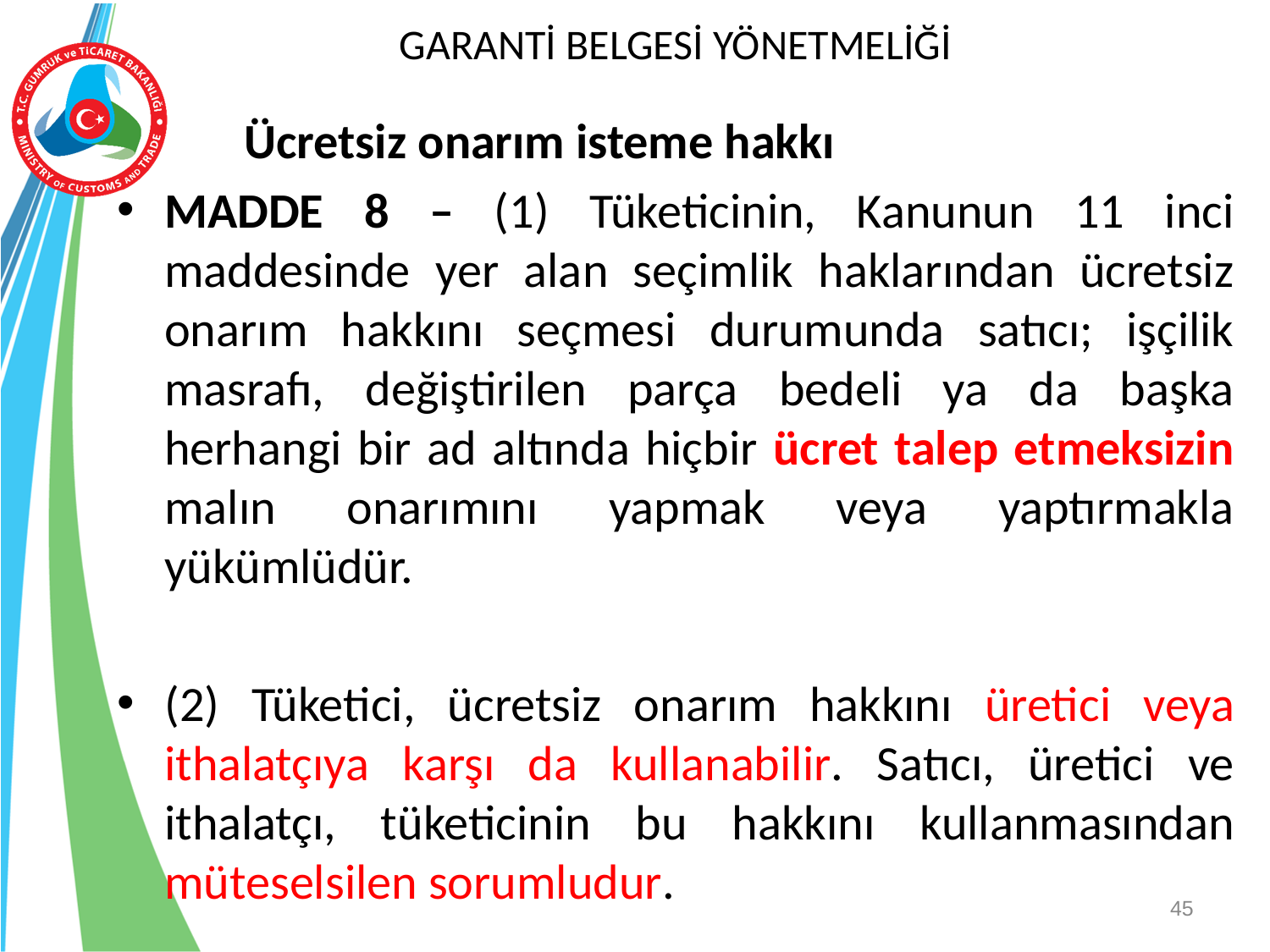

# GARANTİ BELGESİ YÖNETMELİĞİ
	Ücretsiz onarım isteme hakkı
MADDE 8 – (1) Tüketicinin, Kanunun 11 inci maddesinde yer alan seçimlik haklarından ücretsiz onarım hakkını seçmesi durumunda satıcı; işçilik masrafı, değiştirilen parça bedeli ya da başka herhangi bir ad altında hiçbir ücret talep etmeksizin malın onarımını yapmak veya yaptırmakla yükümlüdür.

(2) Tüketici, ücretsiz onarım hakkını üretici veya ithalatçıya karşı da kullanabilir. Satıcı, üretici ve ithalatçı, tüketicinin bu hakkını kullanmasından müteselsilen sorumludur.
45